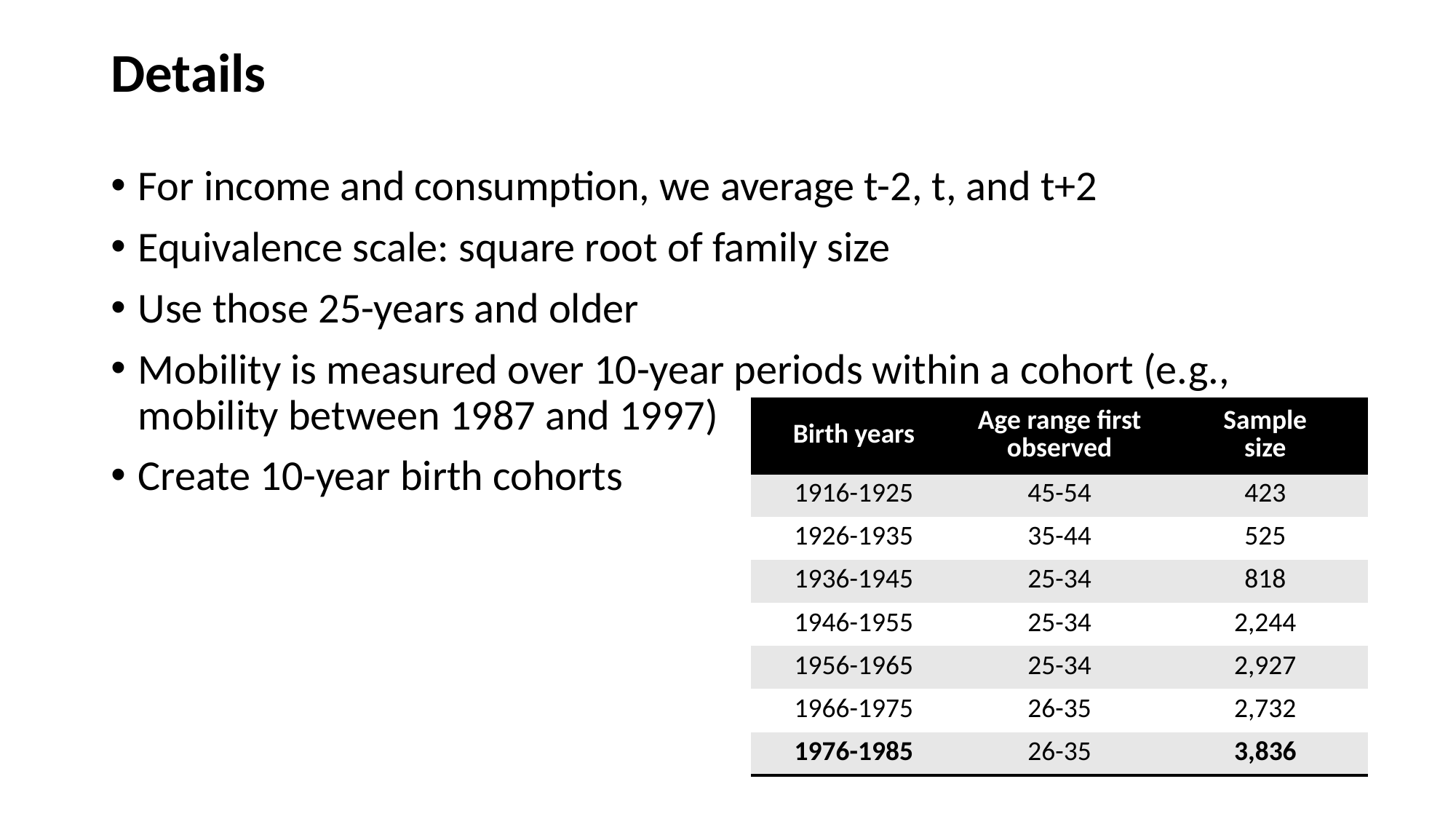

# Details
For income and consumption, we average t-2, t, and t+2
Equivalence scale: square root of family size
Use those 25-years and older
Mobility is measured over 10-year periods within a cohort (e.g., mobility between 1987 and 1997)
Create 10-year birth cohorts
| Birth years | Age range first observed | Sample size |
| --- | --- | --- |
| 1916-1925 | 45-54 | 423 |
| 1926-1935 | 35-44 | 525 |
| 1936-1945 | 25-34 | 818 |
| 1946-1955 | 25-34 | 2,244 |
| 1956-1965 | 25-34 | 2,927 |
| 1966-1975 | 26-35 | 2,732 |
| 1976-1985 | 26-35 | 3,836 |